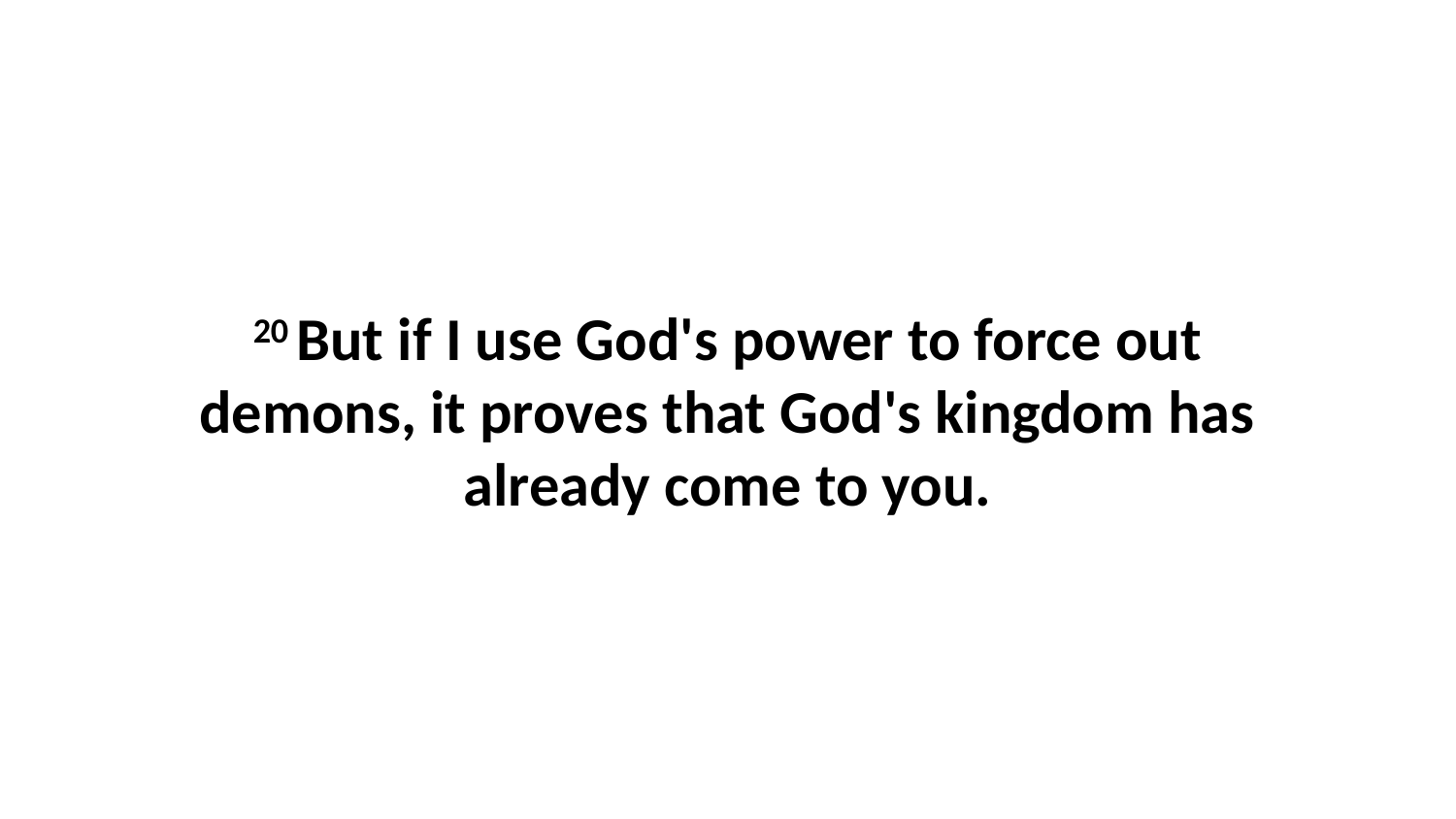

20 But if I use God's power to force out demons, it proves that God's kingdom has already come to you.